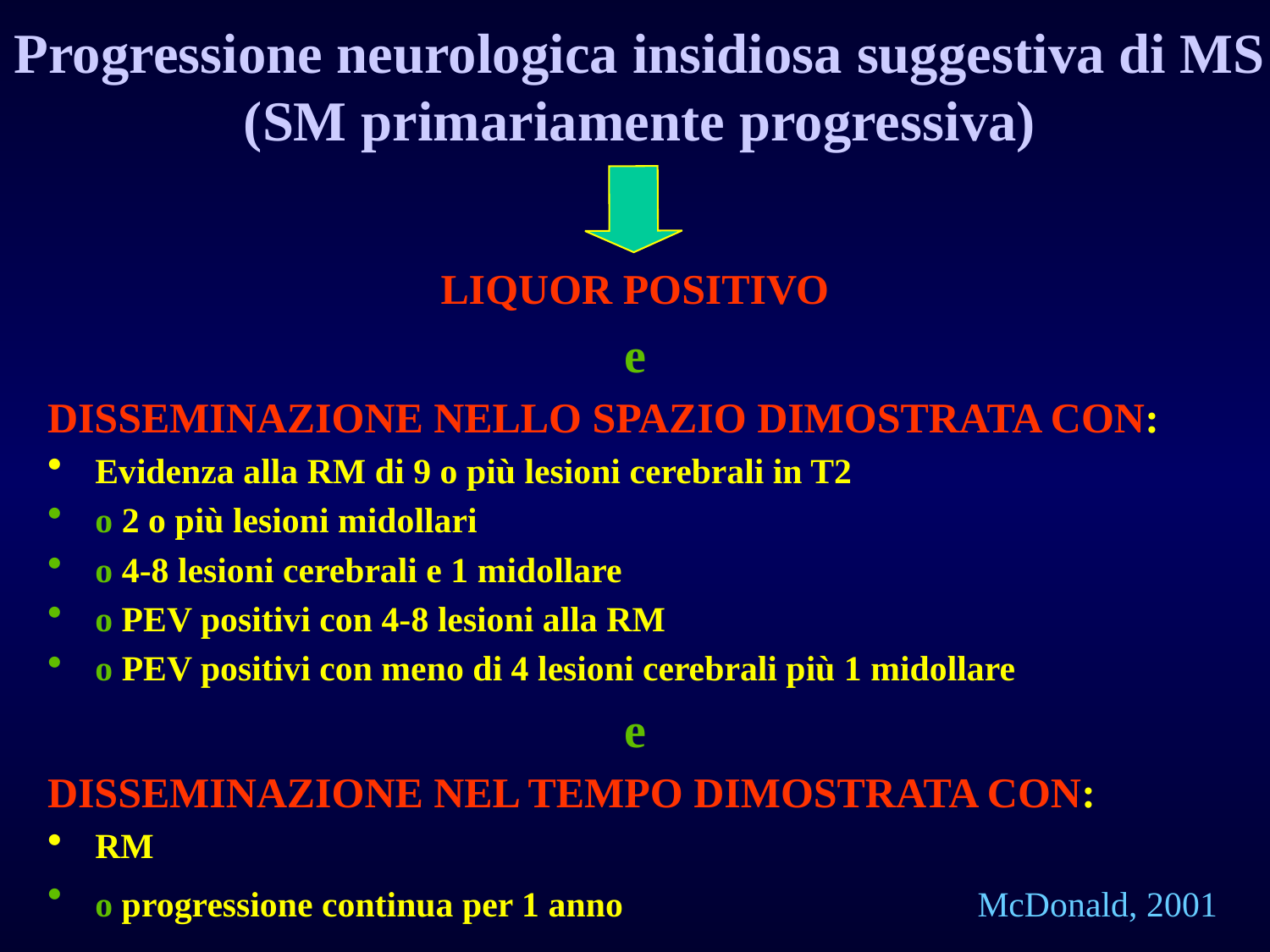

Progressione neurologica insidiosa suggestiva di MS (SM primariamente progressiva)

LIQUOR POSITIVO
e
DISSEMINAZIONE NELLO SPAZIO DIMOSTRATA CON:
Evidenza alla RM di 9 o più lesioni cerebrali in T2
o 2 o più lesioni midollari
o 4-8 lesioni cerebrali e 1 midollare
o PEV positivi con 4-8 lesioni alla RM
o PEV positivi con meno di 4 lesioni cerebrali più 1 midollare
e
DISSEMINAZIONE NEL TEMPO DIMOSTRATA CON:
RM
o progressione continua per 1 anno

McDonald, 2001